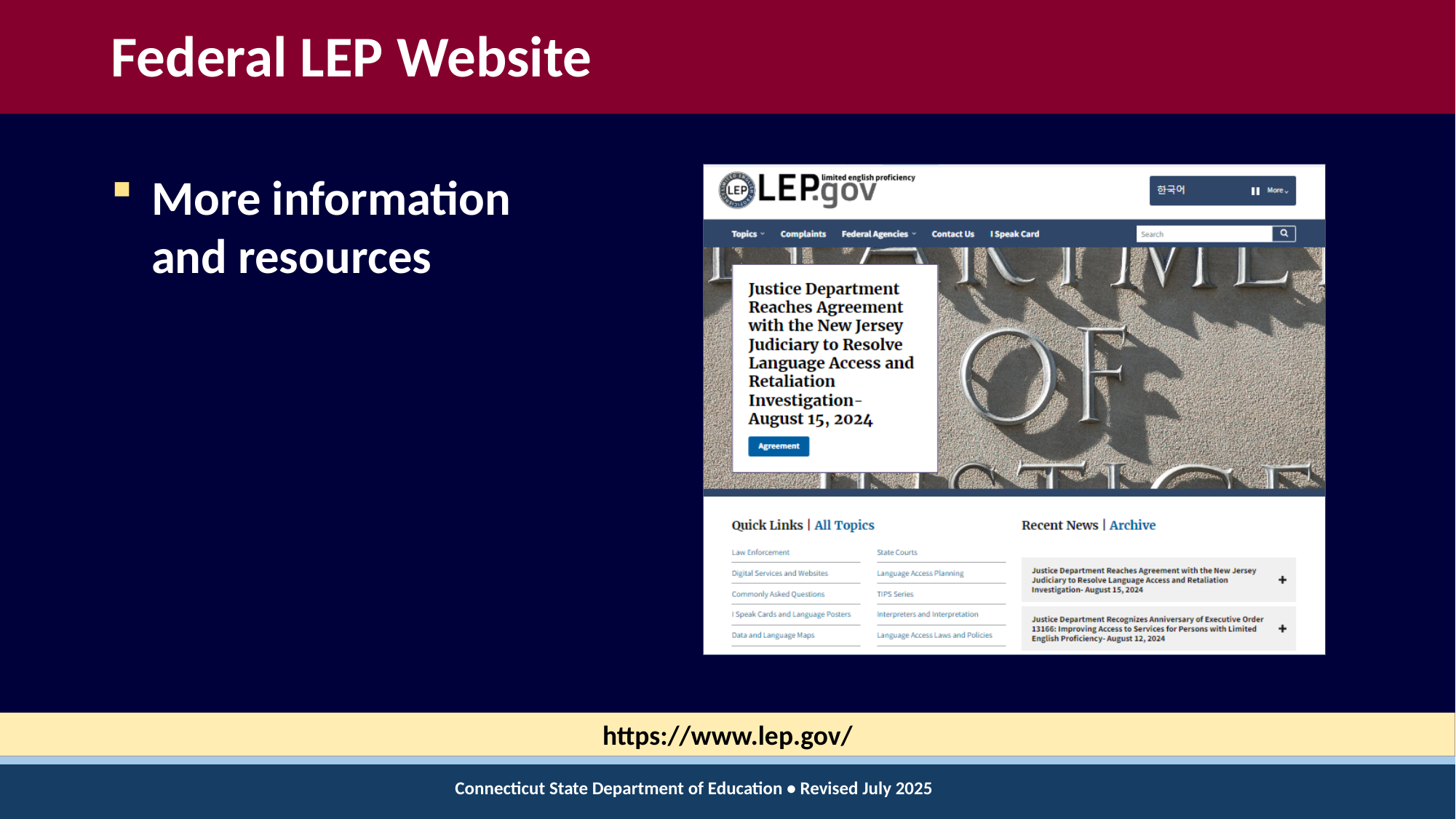

# Federal LEP Website
More information
and resources

https://www.lep.gov/
Connecticut State Department of Education • Revised July 2025